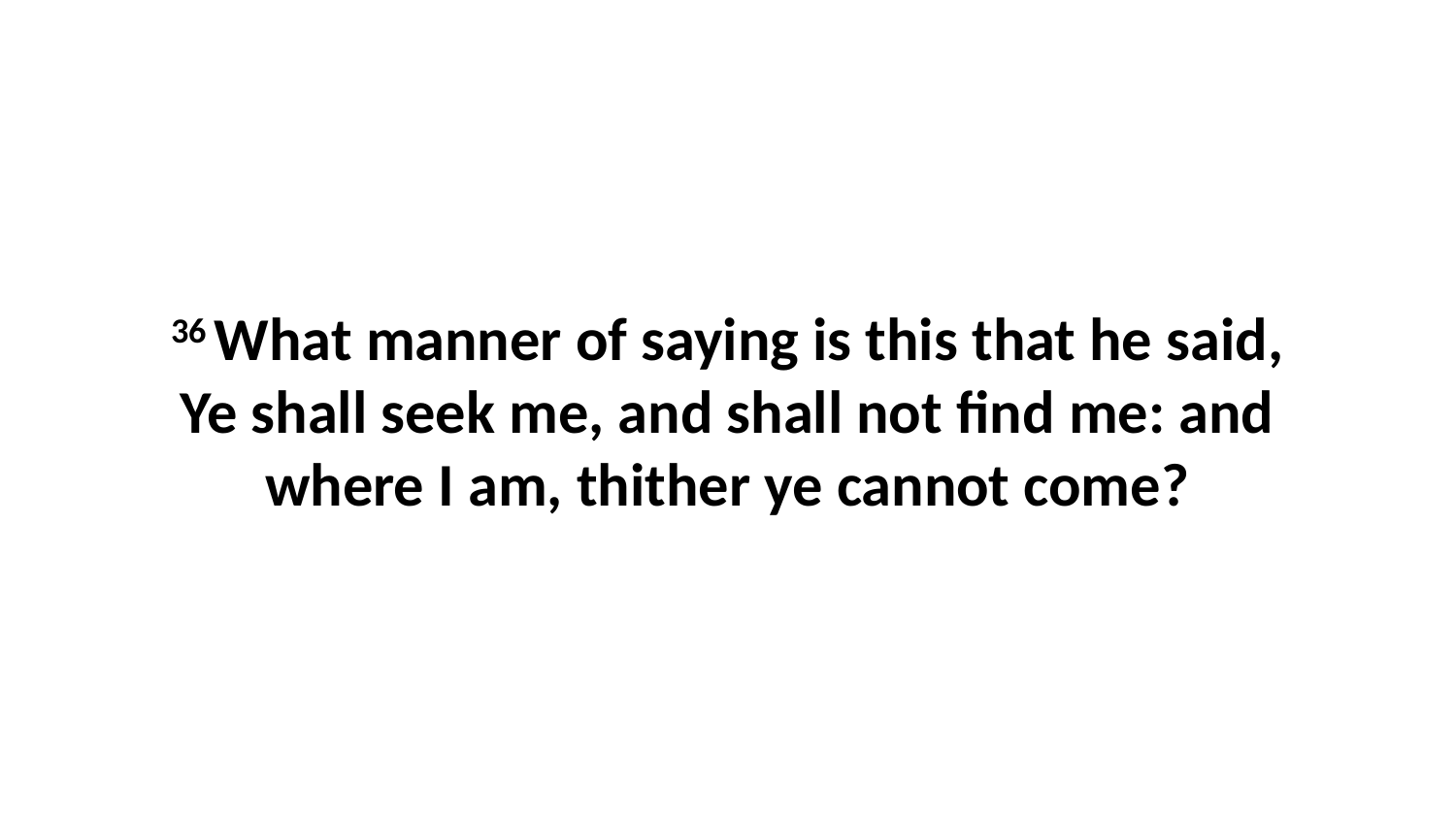

36 What manner of saying is this that he said, Ye shall seek me, and shall not find me: and where I am, thither ye cannot come?